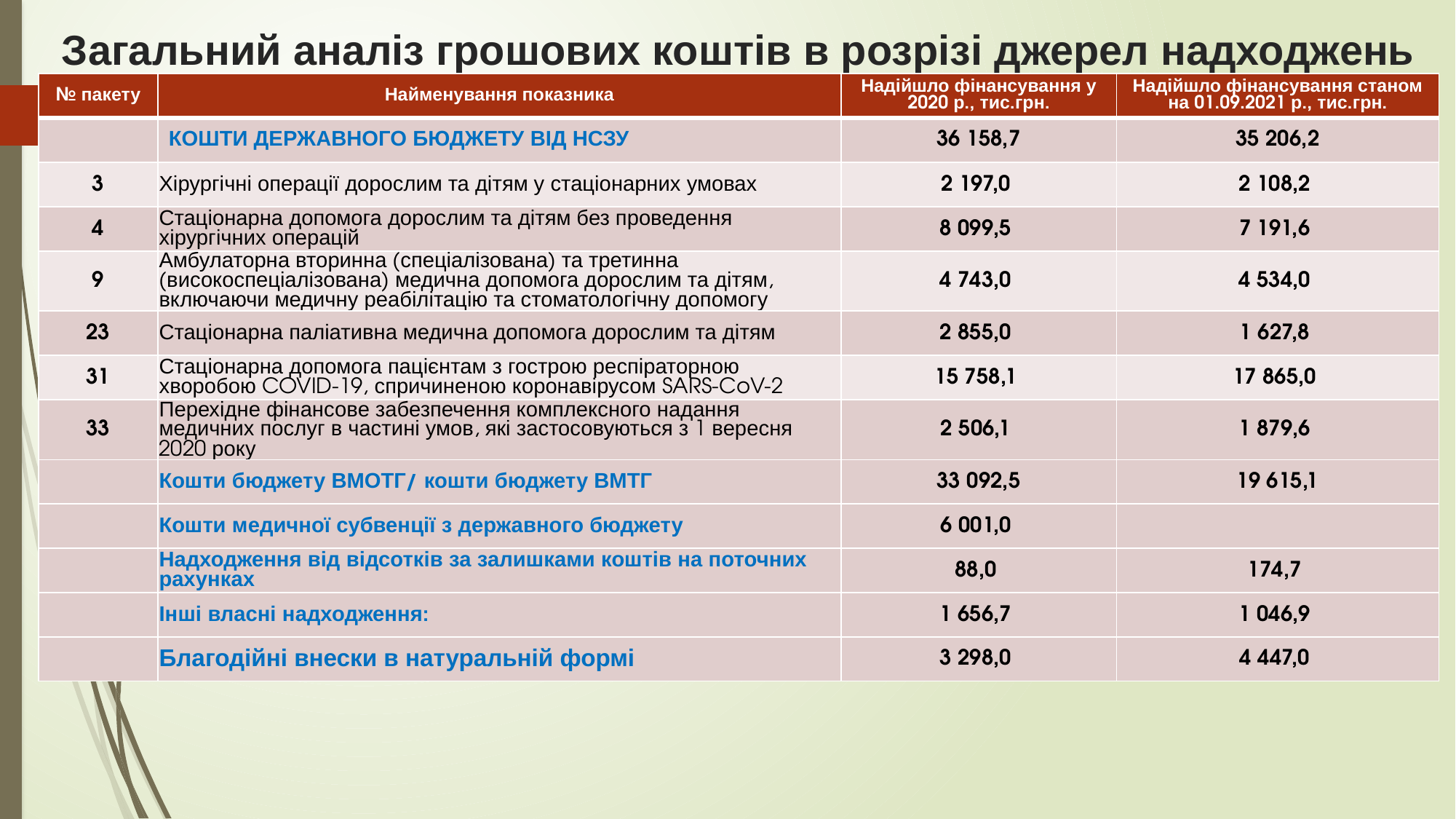

# Загальний аналіз грошових коштів в розрізі джерел надходжень
| № пакету | Найменування показника | Надійшло фінансування у 2020 р., тис.грн. | Надійшло фінансування станом на 01.09.2021 р., тис.грн. |
| --- | --- | --- | --- |
|  | КОШТИ ДЕРЖАВНОГО БЮДЖЕТУ ВІД НСЗУ | 36 158,7 | 35 206,2 |
| 3 | Хірургічні операції дорослим та дітям у стаціонарних умовах | 2 197,0 | 2 108,2 |
| 4 | Стаціонарна допомога дорослим та дітям без проведення хірургічних операцій | 8 099,5 | 7 191,6 |
| 9 | Амбулаторна вторинна (спеціалізована) та третинна (високоспеціалізована) медична допомога дорослим та дітям, включаючи медичну реабілітацію та стоматологічну допомогу | 4 743,0 | 4 534,0 |
| 23 | Стаціонарна паліативна медична допомога дорослим та дітям | 2 855,0 | 1 627,8 |
| 31 | Стаціонарна допомога пацієнтам з гострою респіраторною хворобою COVID-19, спричиненою коронавірусом SARS-CoV-2 | 15 758,1 | 17 865,0 |
| 33 | Перехідне фінансове забезпечення комплексного надання медичних послуг в частині умов, які застосовуються з 1 вересня 2020 року | 2 506,1 | 1 879,6 |
|  | Кошти бюджету ВМОТГ/ кошти бюджету ВМТГ | 33 092,5 | 19 615,1 |
|  | Кошти медичної субвенції з державного бюджету | 6 001,0 |  |
|  | Надходження від відсотків за залишками коштів на поточних рахунках | 88,0 | 174,7 |
|  | Інші власні надходження: | 1 656,7 | 1 046,9 |
|  | Благодійні внески в натуральній формі | 3 298,0 | 4 447,0 |
6